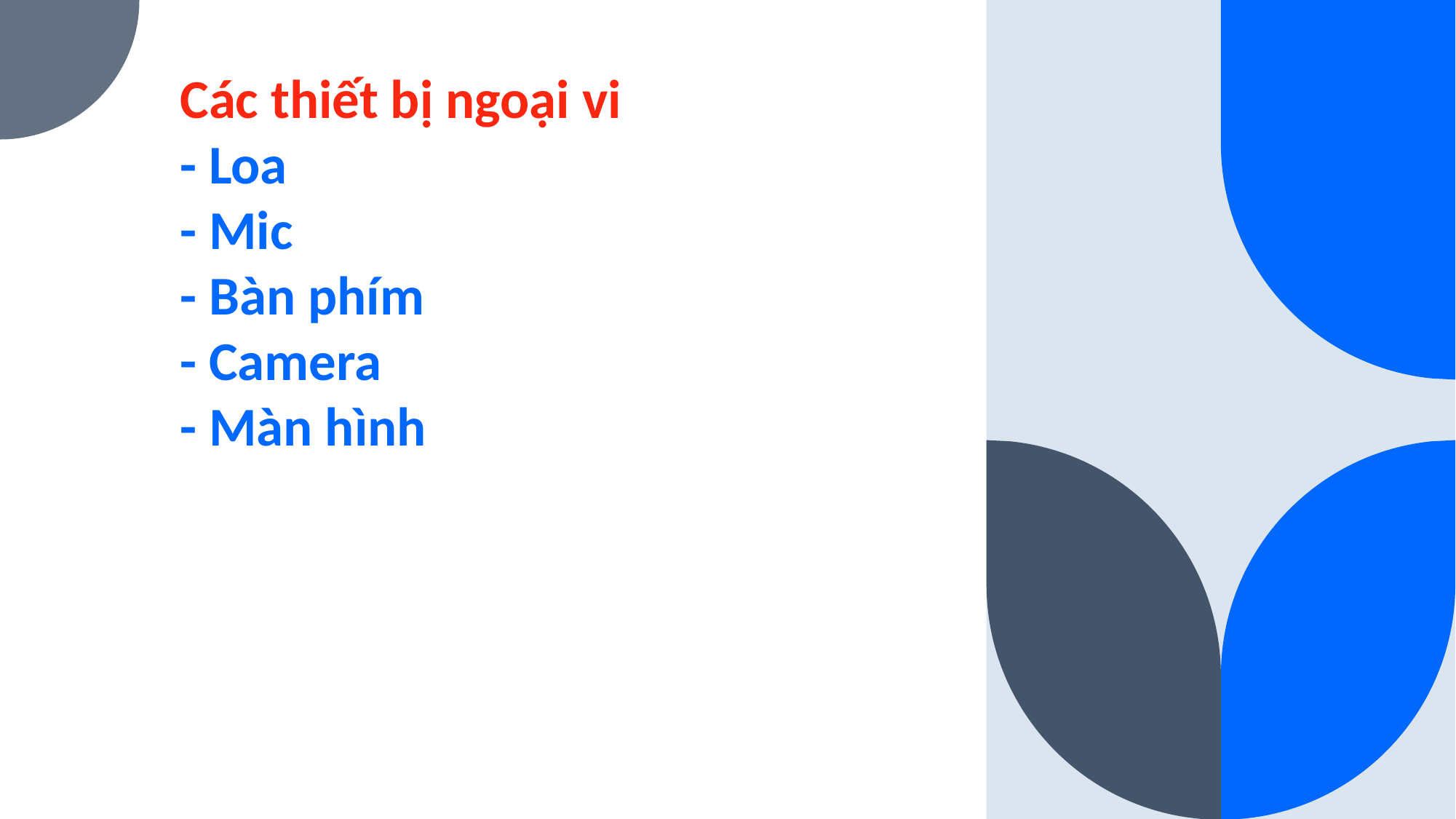

Các thiết bị ngoại vi
- Loa
- Mic
- Bàn phím
- Camera
- Màn hình